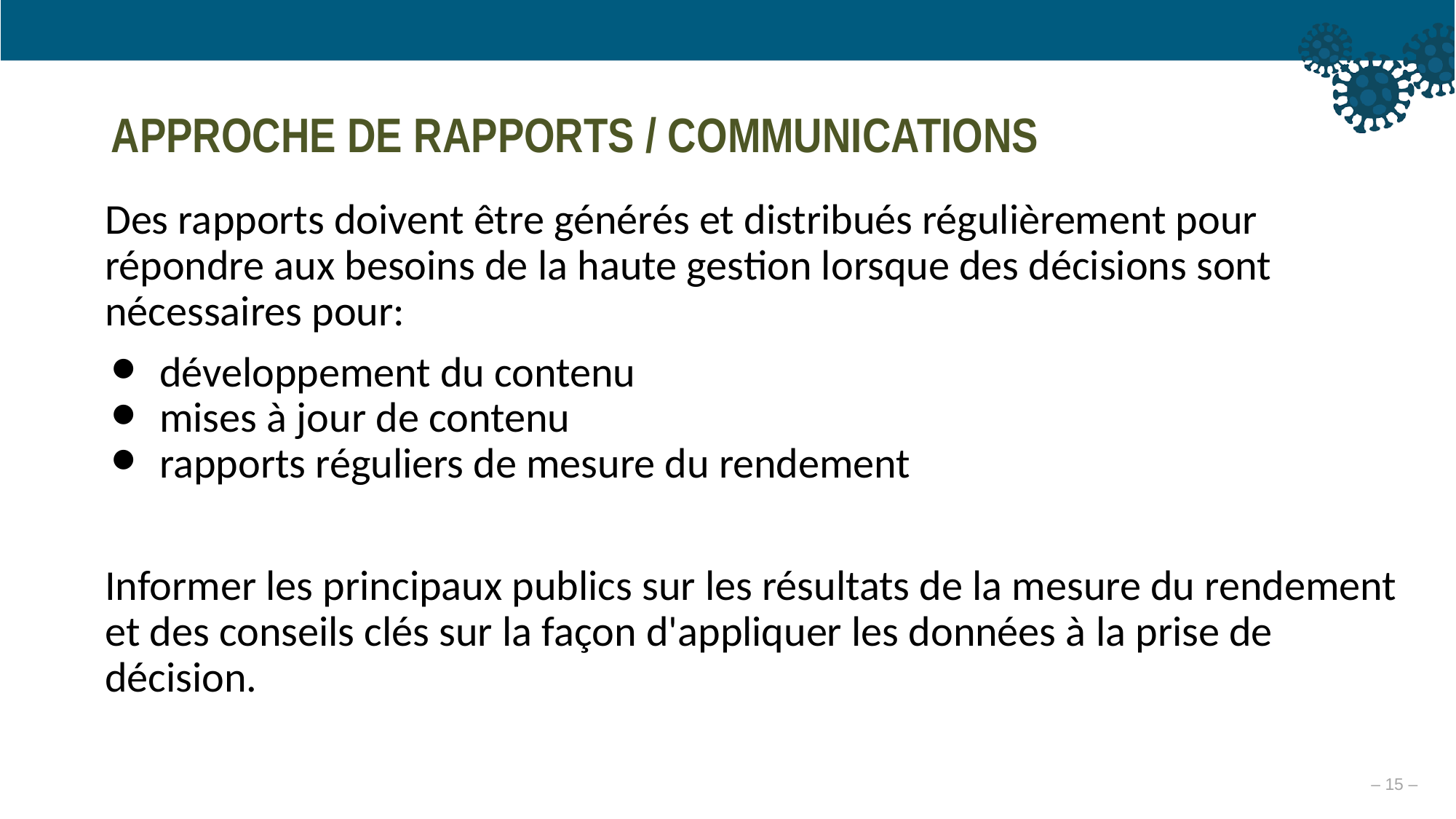

APPROCHE DE RAPPORTS / COMMUNICATIONS
Des rapports doivent être générés et distribués régulièrement pour répondre aux besoins de la haute gestion lorsque des décisions sont nécessaires pour:
développement du contenu
mises à jour de contenu
rapports réguliers de mesure du rendement

Informer les principaux publics sur les résultats de la mesure du rendement et des conseils clés sur la façon d'appliquer les données à la prise de décision.